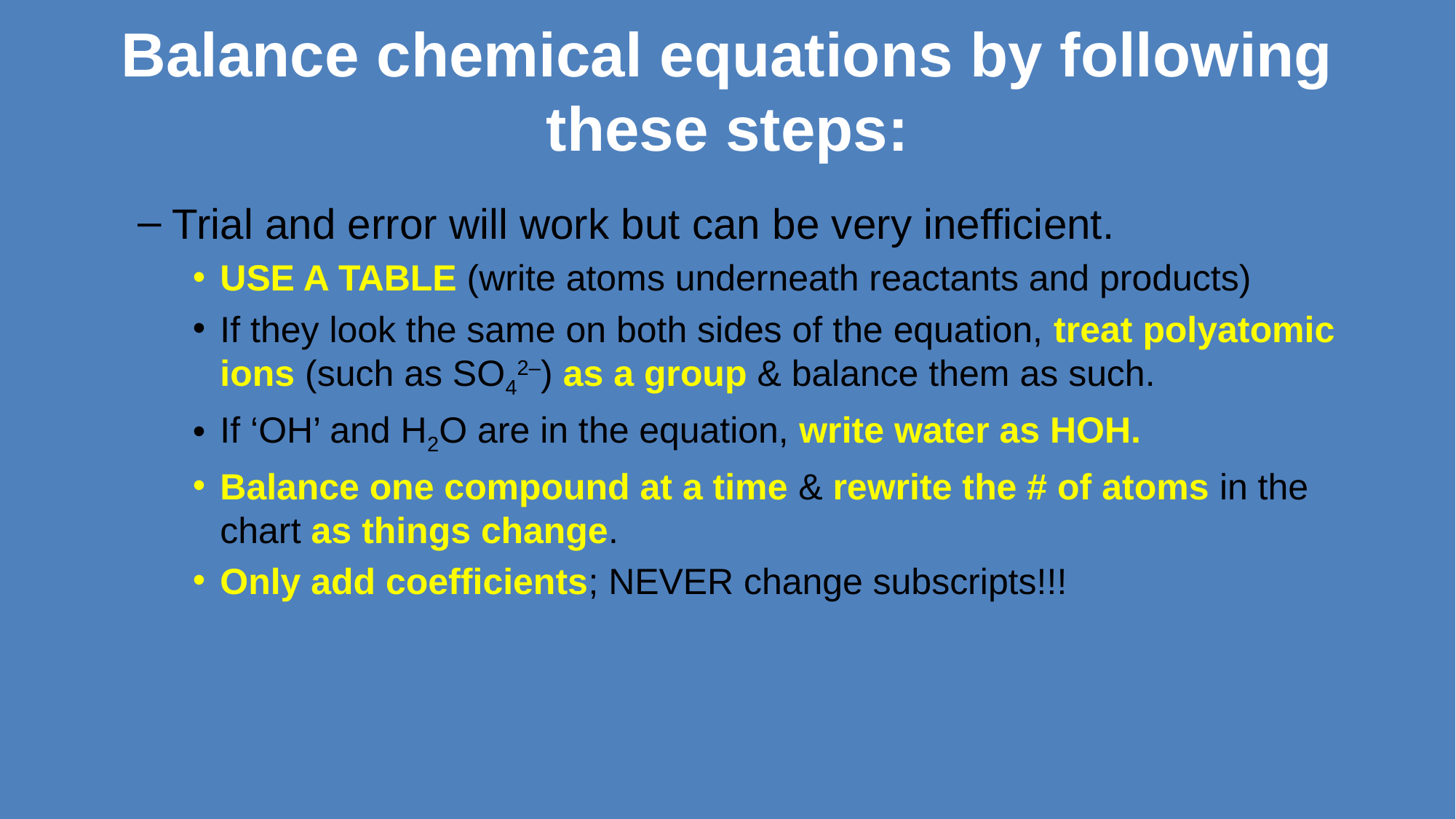

# Balance chemical equations by following these steps:
Trial and error will work but can be very inefficient.
USE A TABLE (write atoms underneath reactants and products)
If they look the same on both sides of the equation, treat polyatomic ions (such as SO42–) as a group & balance them as such.
If ‘OH’ and H2O are in the equation, write water as HOH.
Balance one compound at a time & rewrite the # of atoms in the chart as things change.
Only add coefficients; NEVER change subscripts!!!